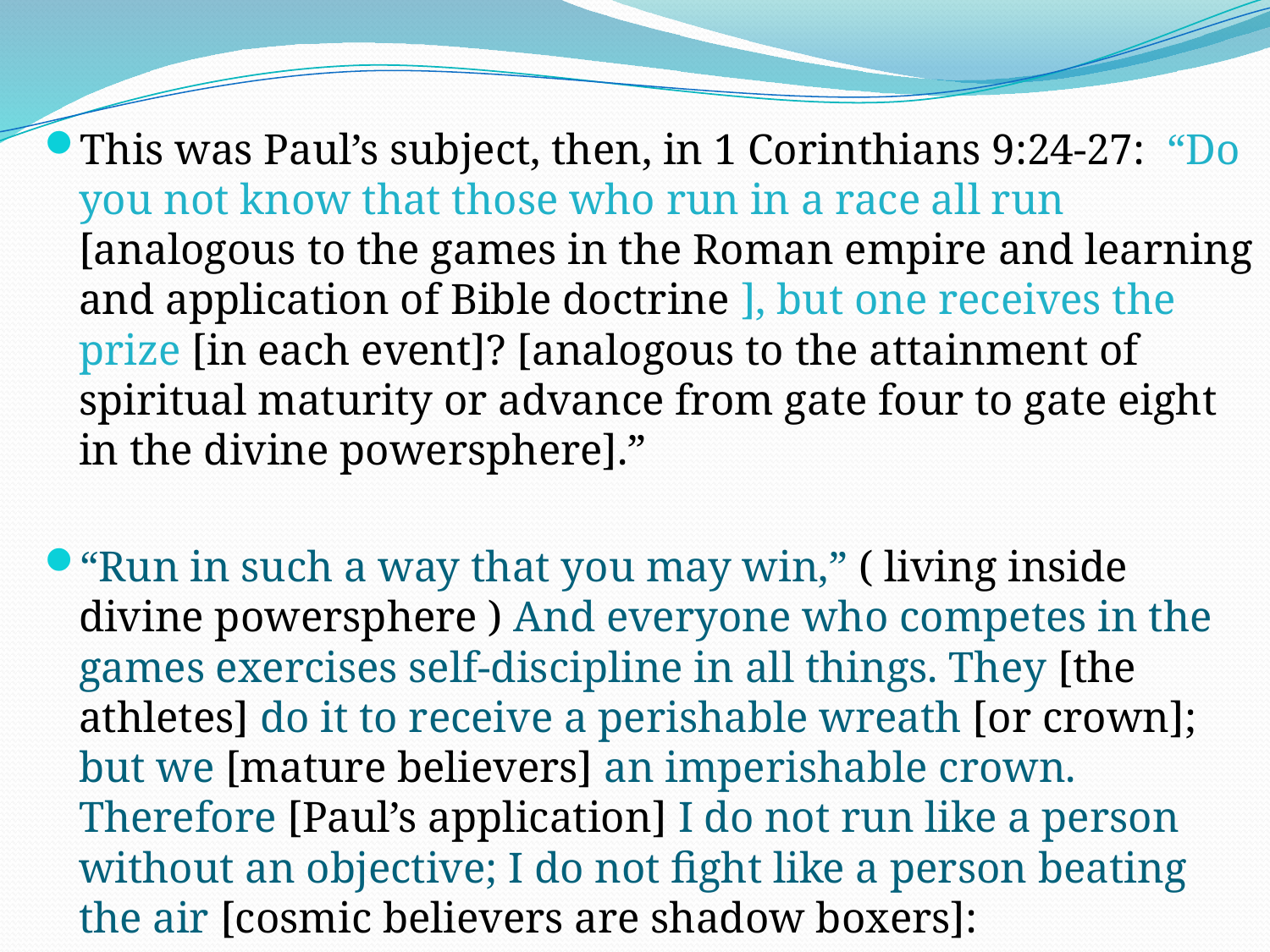

This was Paul’s subject, then, in 1 Corinthians 9:24-27:  “Do you not know that those who run in a race all run [analogous to the games in the Roman empire and learning and application of Bible doctrine ], but one receives the prize [in each event]? [analogous to the attainment of spiritual maturity or advance from gate four to gate eight in the divine powersphere].”

“Run in such a way that you may win,” ( living inside divine powersphere ) And everyone who competes in the games exercises self-discipline in all things. They [the athletes] do it to receive a perishable wreath [or crown]; but we [mature believers] an imperishable crown. Therefore [Paul’s application] I do not run like a person without an objective; I do not fight like a person beating the air [cosmic believers are shadow boxers]: